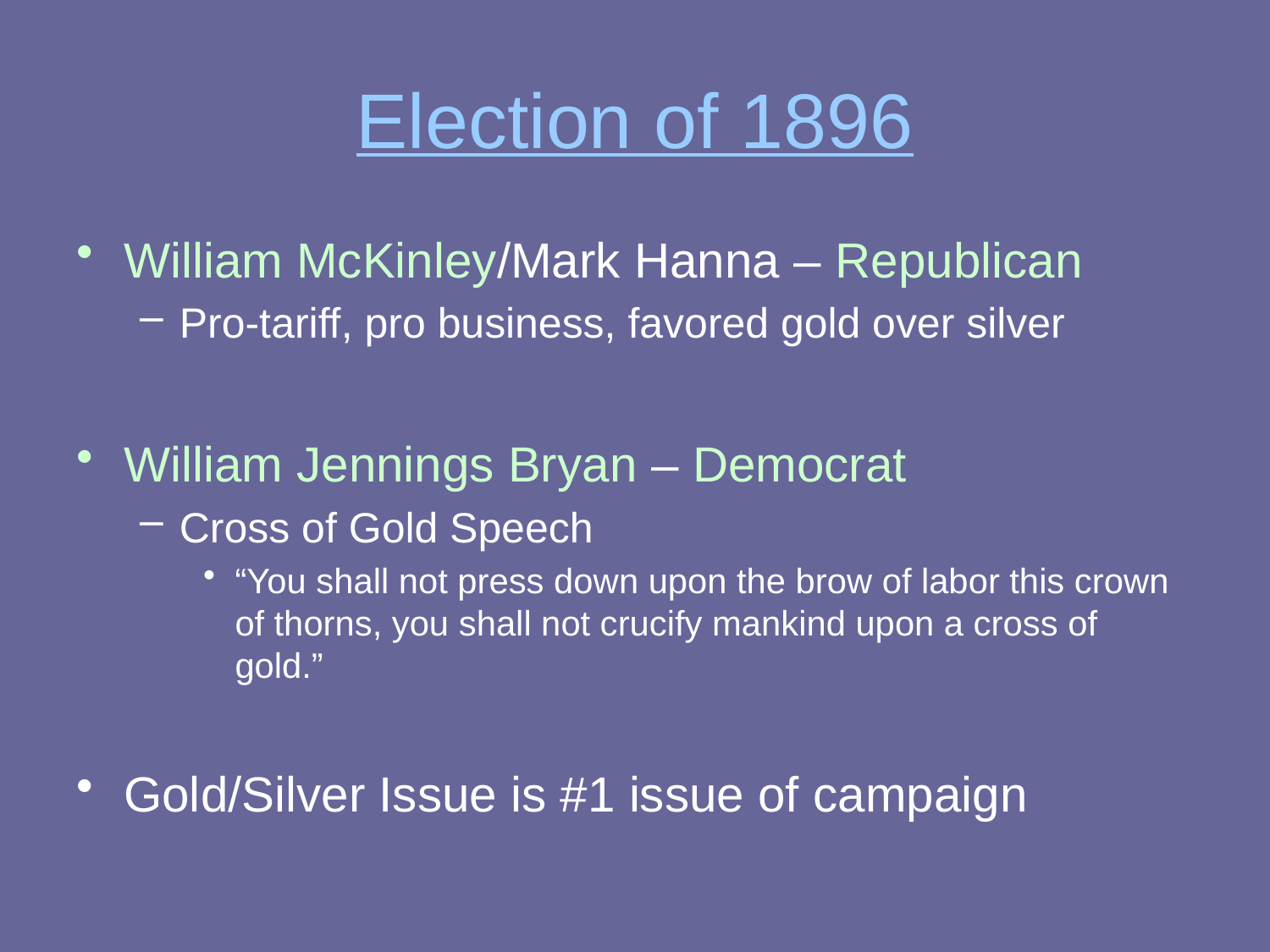

# Election of 1896
William McKinley/Mark Hanna – Republican
Pro-tariff, pro business, favored gold over silver

William Jennings Bryan – Democrat
Cross of Gold Speech
“You shall not press down upon the brow of labor this crown of thorns, you shall not crucify mankind upon a cross of gold.”

Gold/Silver Issue is #1 issue of campaign